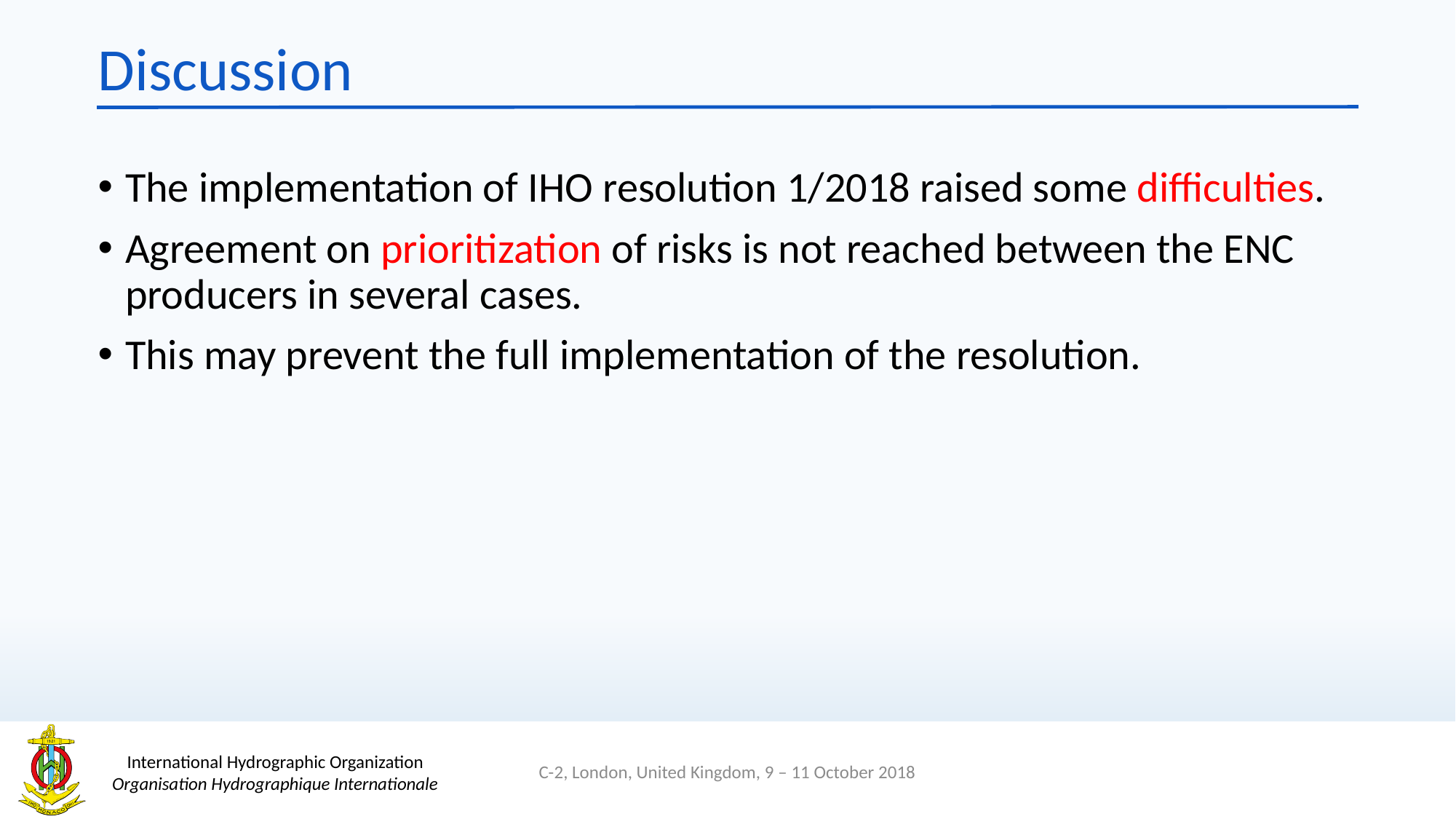

# Discussion
The implementation of IHO resolution 1/2018 raised some difficulties.
Agreement on prioritization of risks is not reached between the ENC producers in several cases.
This may prevent the full implementation of the resolution.
C-2, London, United Kingdom, 9 – 11 October 2018